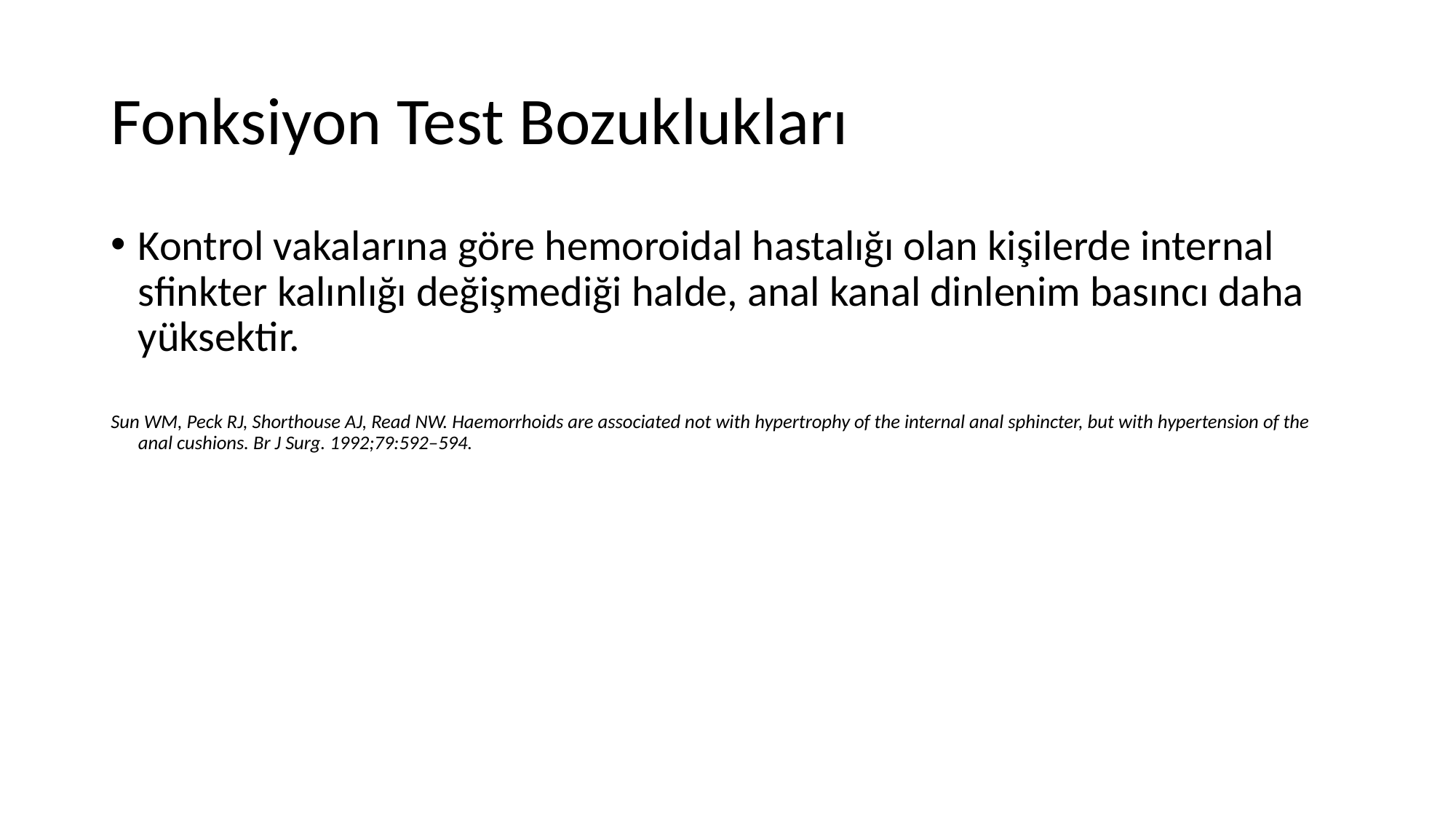

# Fonksiyon Test Bozuklukları
Kontrol vakalarına göre hemoroidal hastalığı olan kişilerde internal sfinkter kalınlığı değişmediği halde, anal kanal dinlenim basıncı daha yüksektir.

Sun WM, Peck RJ, Shorthouse AJ, Read NW. Haemorrhoids are associated not with hypertrophy of the internal anal sphincter, but with hypertension of the anal cushions. Br J Surg. 1992;79:592–594.